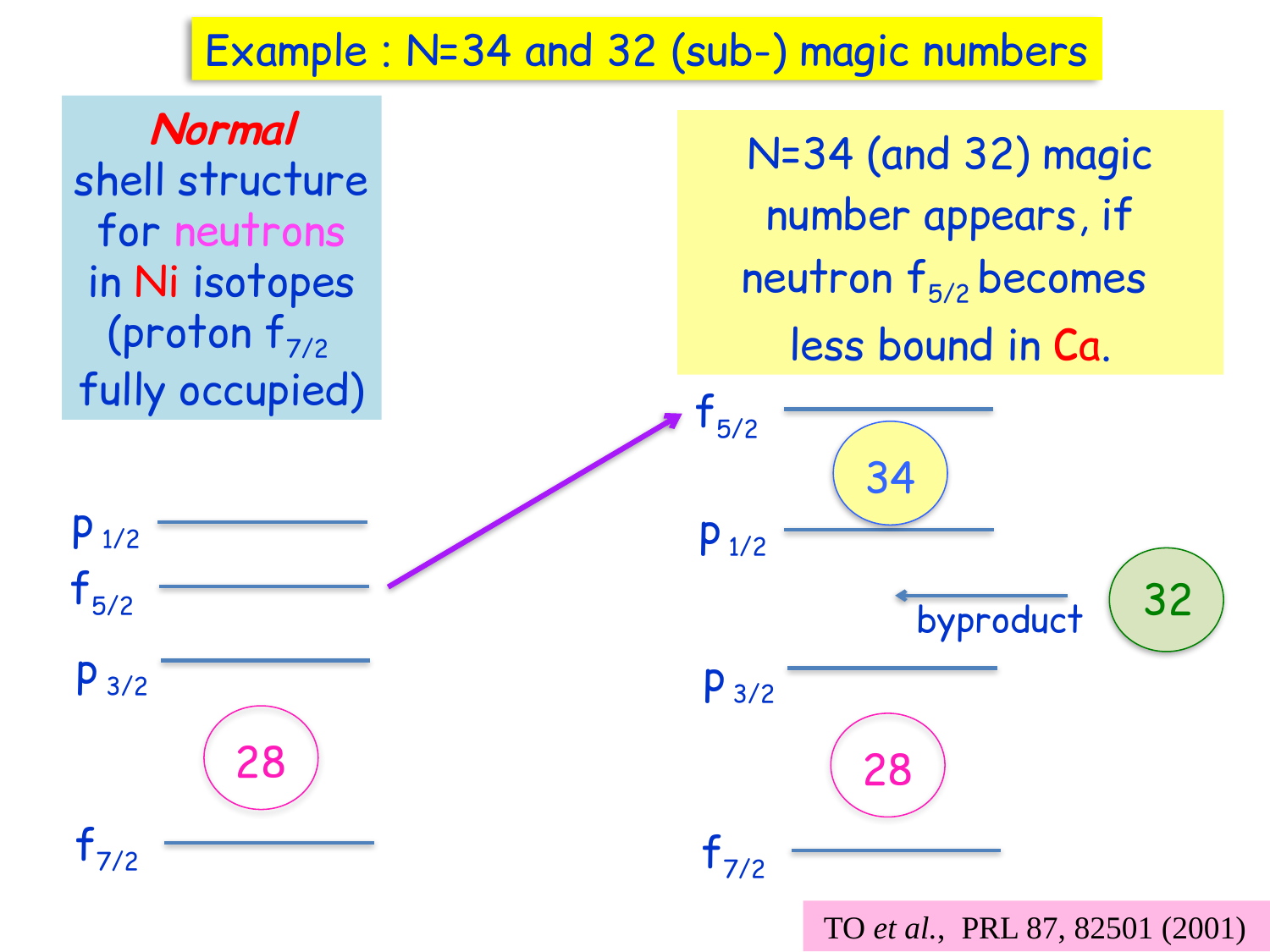

Example : N=34 and 32 (sub-) magic numbers
Normal
shell structure
for neutrons
in Ni isotopes
(proton f7/2
fully occupied)
N=34 (and 32) magic number appears, if neutron f5/2 becomes
less bound in Ca.
f5/2

34
p 1/2

32
byproduct
p 3/2

28
f7/2
p 1/2
f5/2
p 3/2

28
f7/2
 TO et al.,  PRL 87, 82501 (2001)